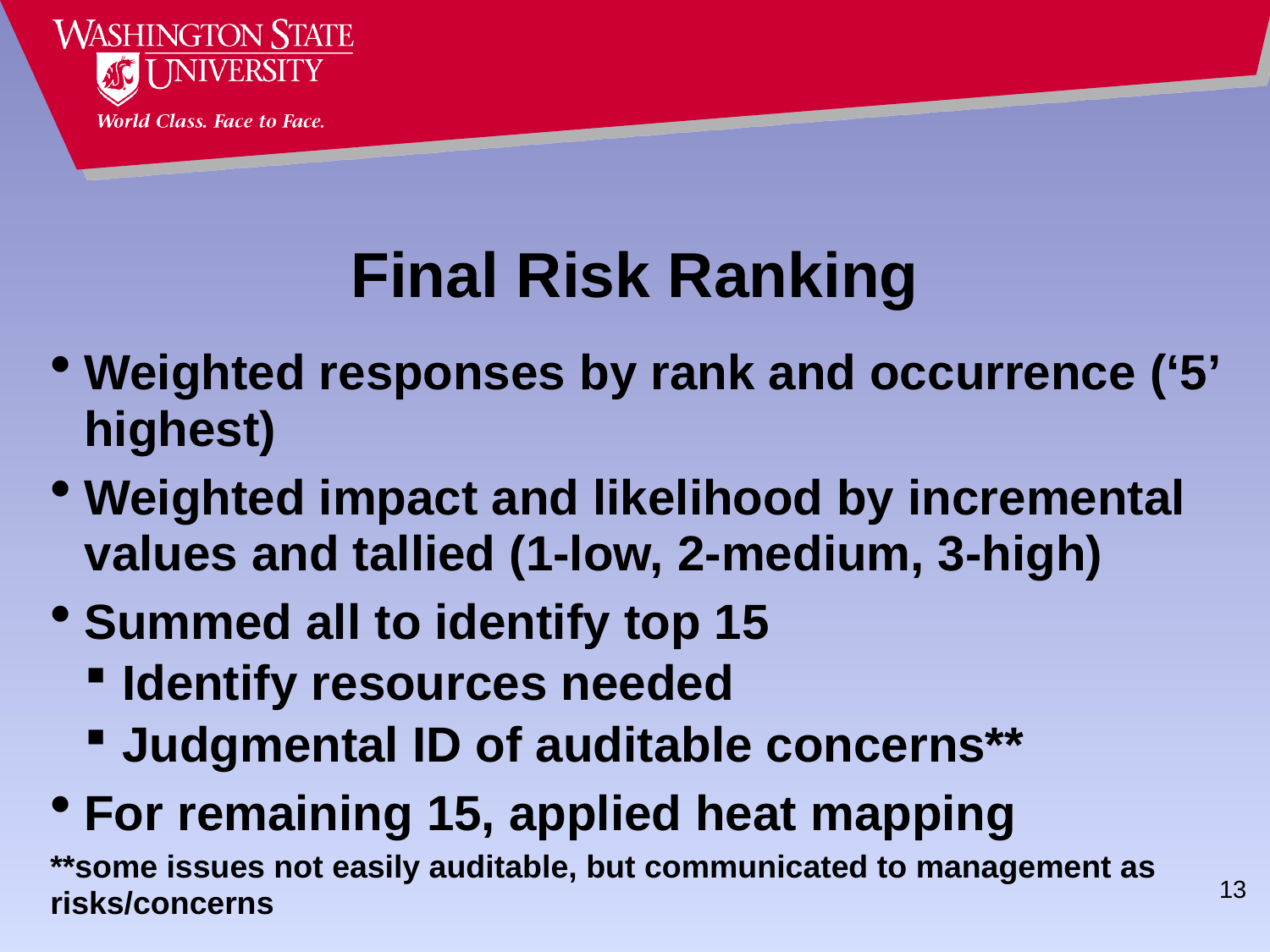

# Final Risk Ranking
Weighted responses by rank and occurrence (‘5’ highest)
Weighted impact and likelihood by incremental values and tallied (1-low, 2-medium, 3-high)
Summed all to identify top 15
Identify resources needed
Judgmental ID of auditable concerns**
For remaining 15, applied heat mapping
**some issues not easily auditable, but communicated to management as risks/concerns
13